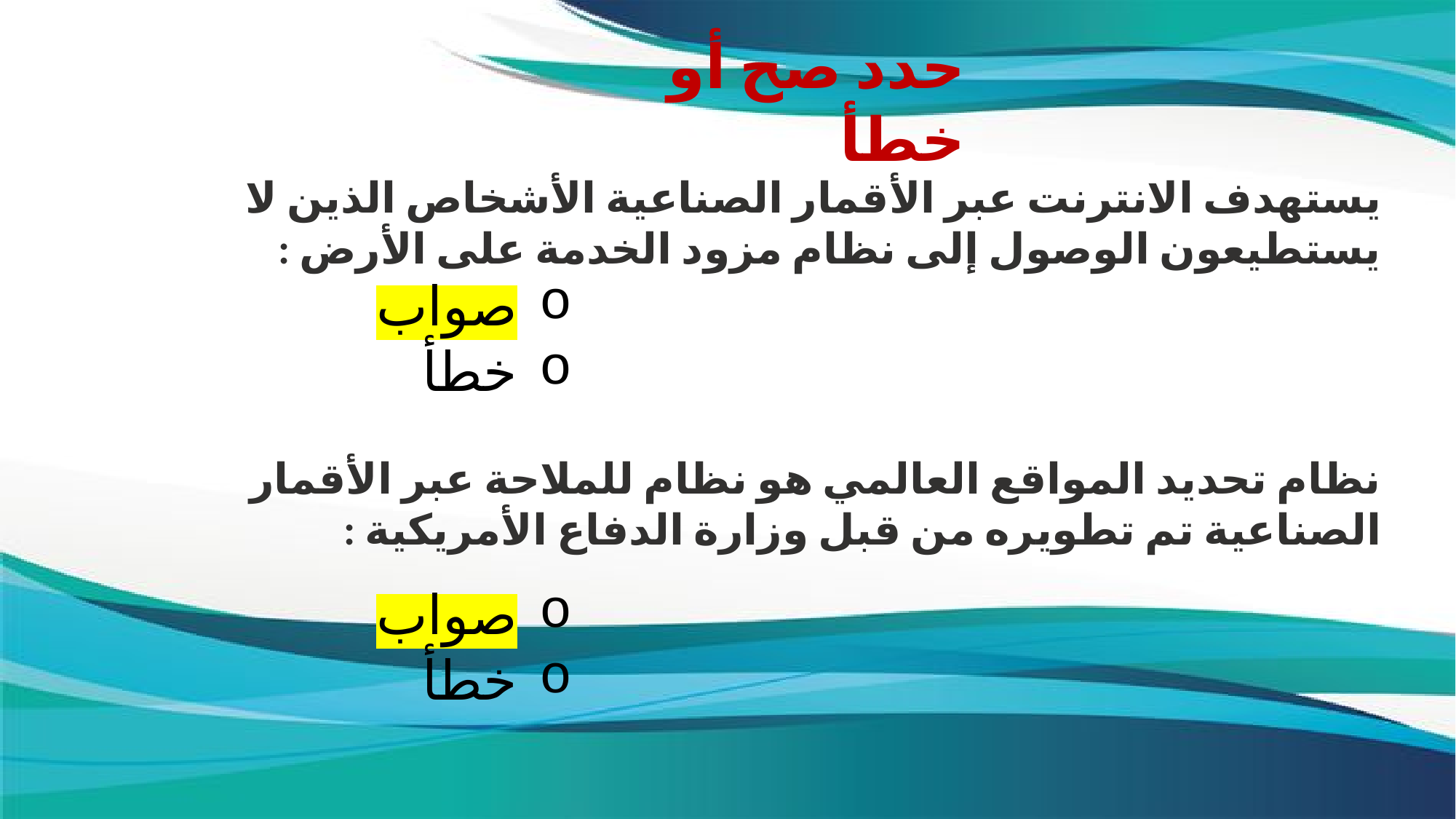

حدد صح أو خطأ
يستهدف الانترنت عبر الأقمار الصناعية الأشخاص الذين لا يستطيعون الوصول إلى نظام مزود الخدمة على الأرض :
صواب
خطأ
نظام تحديد المواقع العالمي هو نظام للملاحة عبر الأقمار الصناعية تم تطويره من قبل وزارة الدفاع الأمريكية :
صواب
خطأ